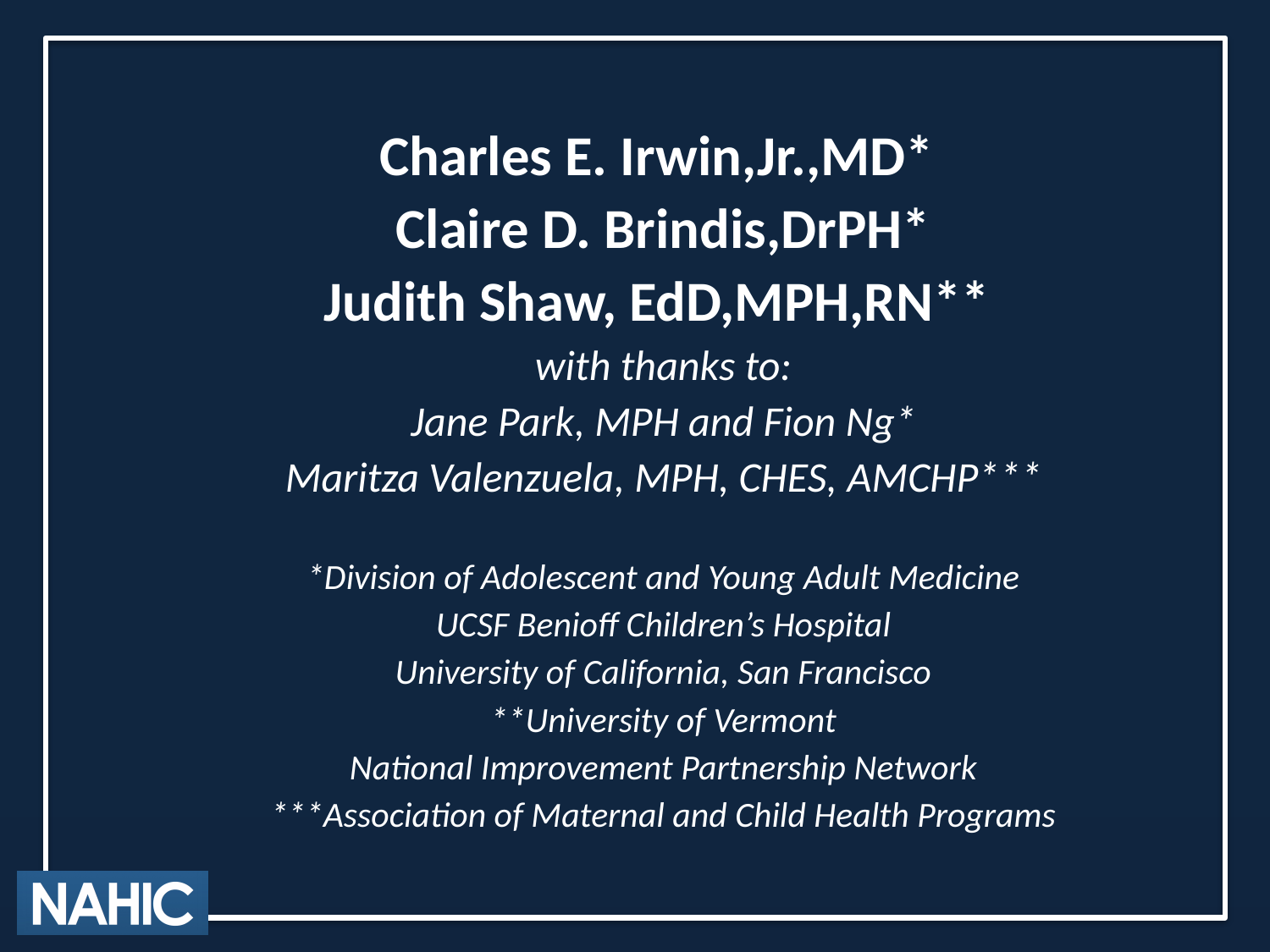

Charles E. Irwin,Jr.,MD*
Claire D. Brindis,DrPH*
Judith Shaw, EdD,MPH,RN**
with thanks to:
Jane Park, MPH and Fion Ng*
Maritza Valenzuela, MPH, CHES, AMCHP***

*Division of Adolescent and Young Adult Medicine
UCSF Benioff Children’s Hospital
University of California, San Francisco
**University of Vermont
National Improvement Partnership Network
***Association of Maternal and Child Health Programs